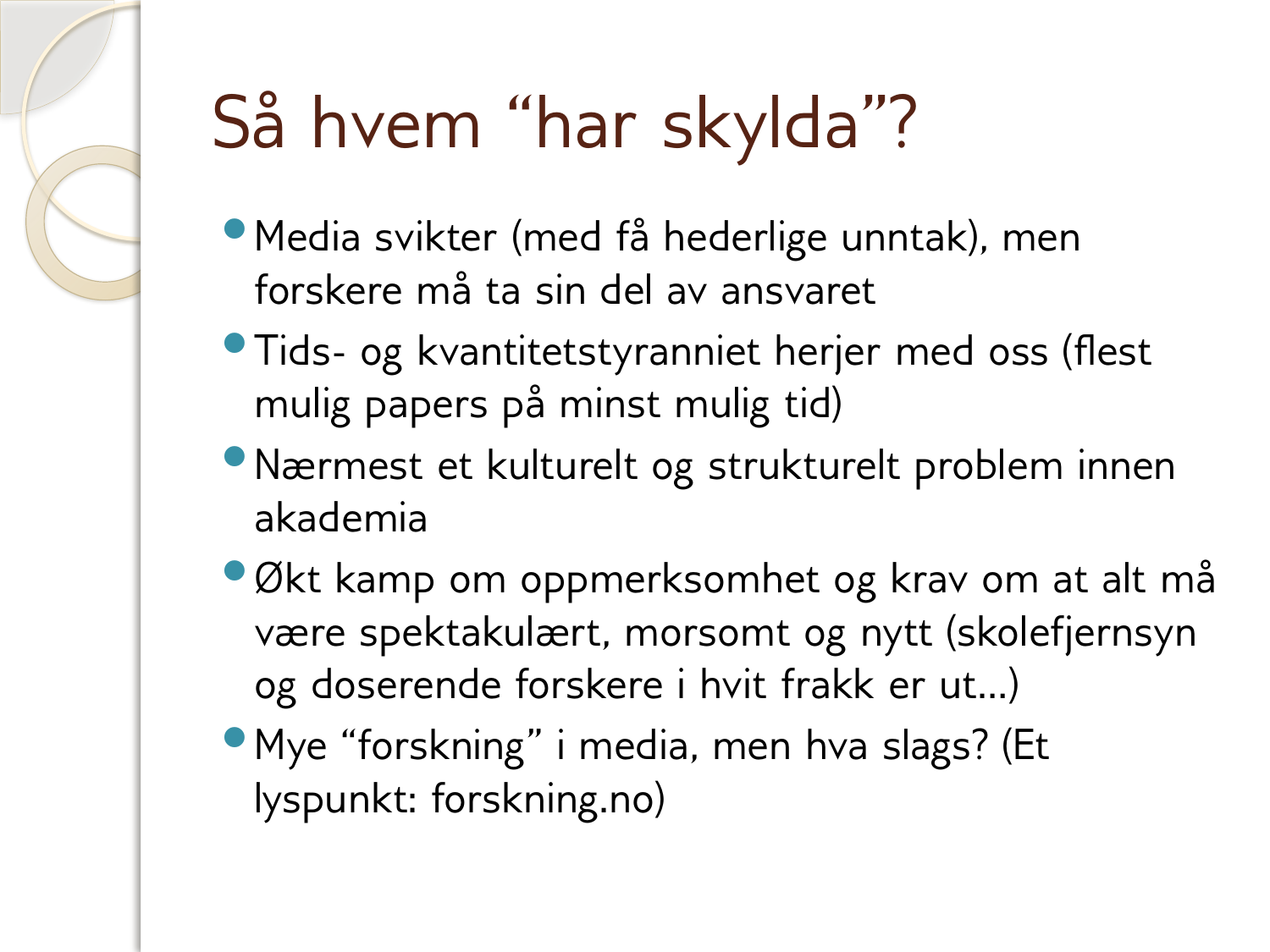

# Så hvem “har skylda”?
Media svikter (med få hederlige unntak), men forskere må ta sin del av ansvaret
Tids- og kvantitetstyranniet herjer med oss (flest mulig papers på minst mulig tid)
Nærmest et kulturelt og strukturelt problem innen akademia
Økt kamp om oppmerksomhet og krav om at alt må være spektakulært, morsomt og nytt (skolefjernsyn og doserende forskere i hvit frakk er ut…)
Mye “forskning” i media, men hva slags? (Et lyspunkt: forskning.no)